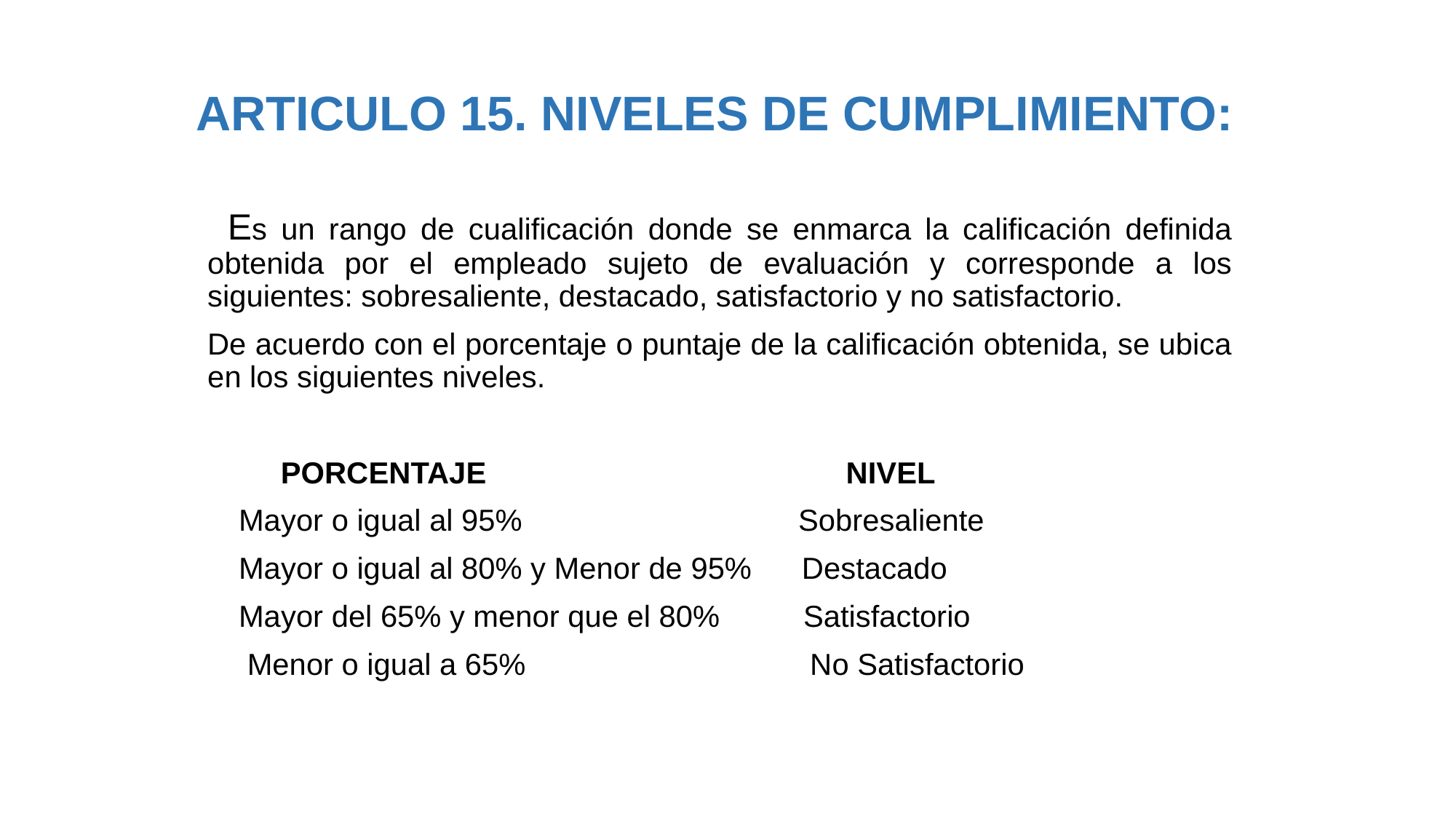

ARTICULO 15. NIVELES DE CUMPLIMIENTO:
   Es un rango de cualificación donde se enmarca la calificación definida obtenida por el empleado sujeto de evaluación y corresponde a los siguientes: sobresaliente, destacado, satisfactorio y no satisfactorio.
   De acuerdo con el porcentaje o puntaje de la calificación obtenida, se ubica en los siguientes niveles.

            PORCENTAJE                                           NIVEL
       Mayor o igual al 95%                                 Sobresaliente
       Mayor o igual al 80% y Menor de 95%      Destacado
       Mayor del 65% y menor que el 80%          Satisfactorio
        Menor o igual a 65%                                  No Satisfactorio